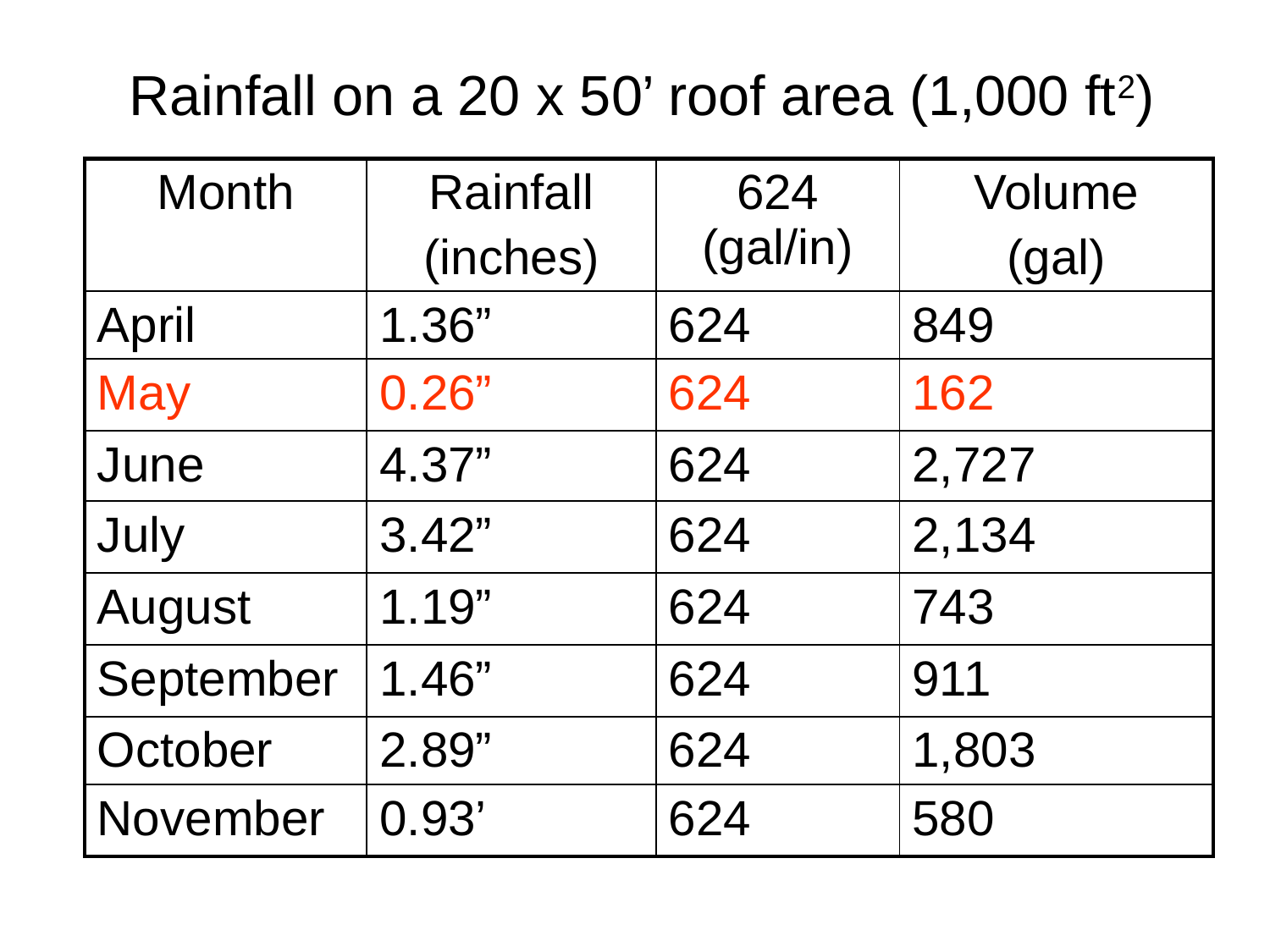

Rainfall on a 20 x 50’ roof area (1,000 ft2)
| Month | Rainfall (inches) | 624 (gal/in) | Volume (gal) |
| --- | --- | --- | --- |
| April | 1.36” | 624 | 849 |
| May | 0.26” | 624 | 162 |
| June | 4.37” | 624 | 2,727 |
| July | 3.42” | 624 | 2,134 |
| August | 1.19” | 624 | 743 |
| September | 1.46” | 624 | 911 |
| October | 2.89” | 624 | 1,803 |
| November | 0.93’ | 624 | 580 |